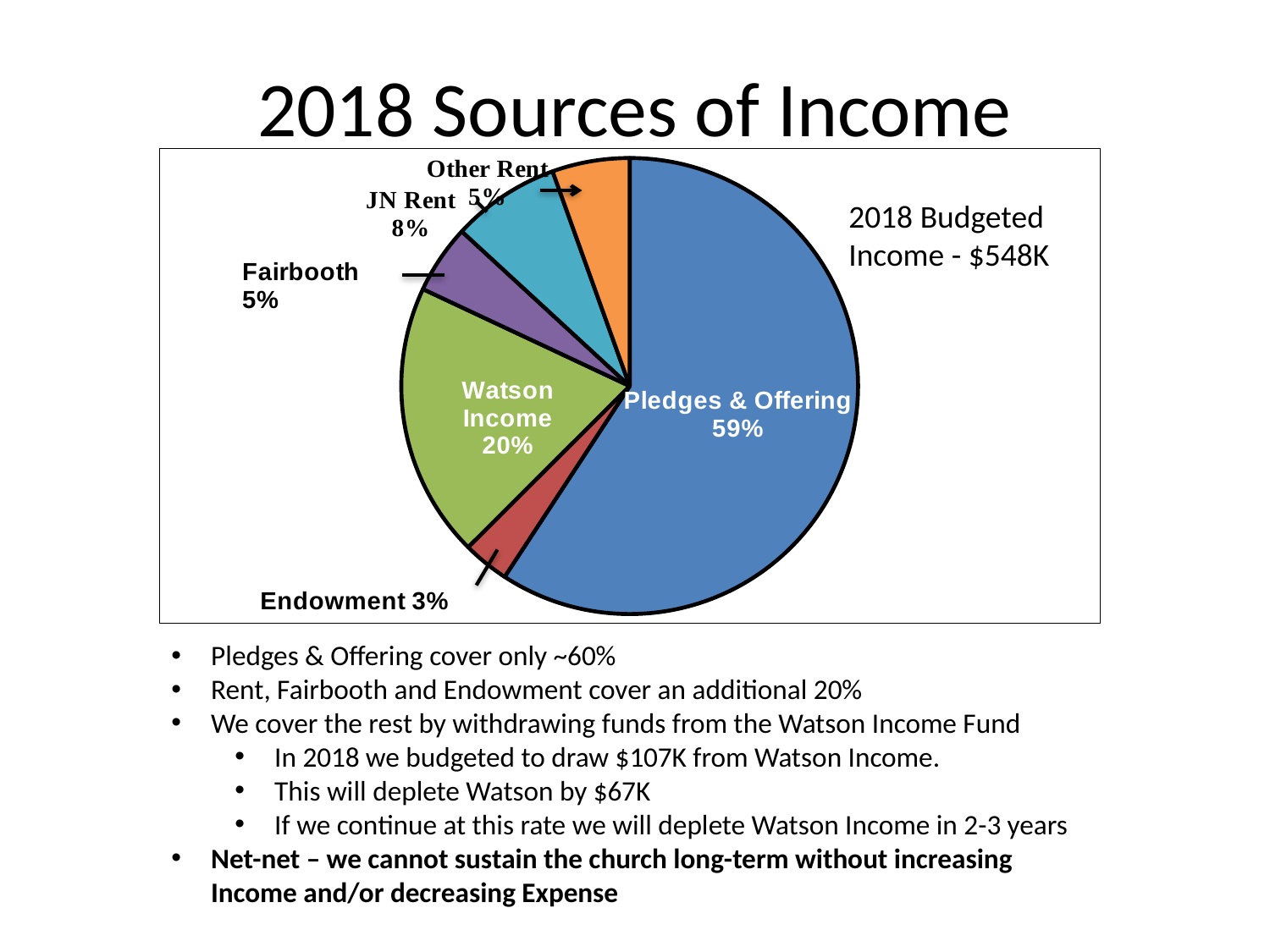

# 2018 Sources of Income

### Chart

| Category |  |
|---|---|
| Pledges & Offering | 324.4 |
| Endowment Income | 18.0 |
| Watson Income | 106.7 |
| Fairbooth | 26.7 |
| Joyful Noises Rent | 42.0 |
| Facilities Rental | 30.0 |
2018 Budgeted Income - $548K
Pledges & Offering cover only ~60%
Rent, Fairbooth and Endowment cover an additional 20%
We cover the rest by withdrawing funds from the Watson Income Fund
In 2018 we budgeted to draw $107K from Watson Income.
This will deplete Watson by $67K
If we continue at this rate we will deplete Watson Income in 2-3 years
Net-net – we cannot sustain the church long-term without increasing Income and/or decreasing Expense